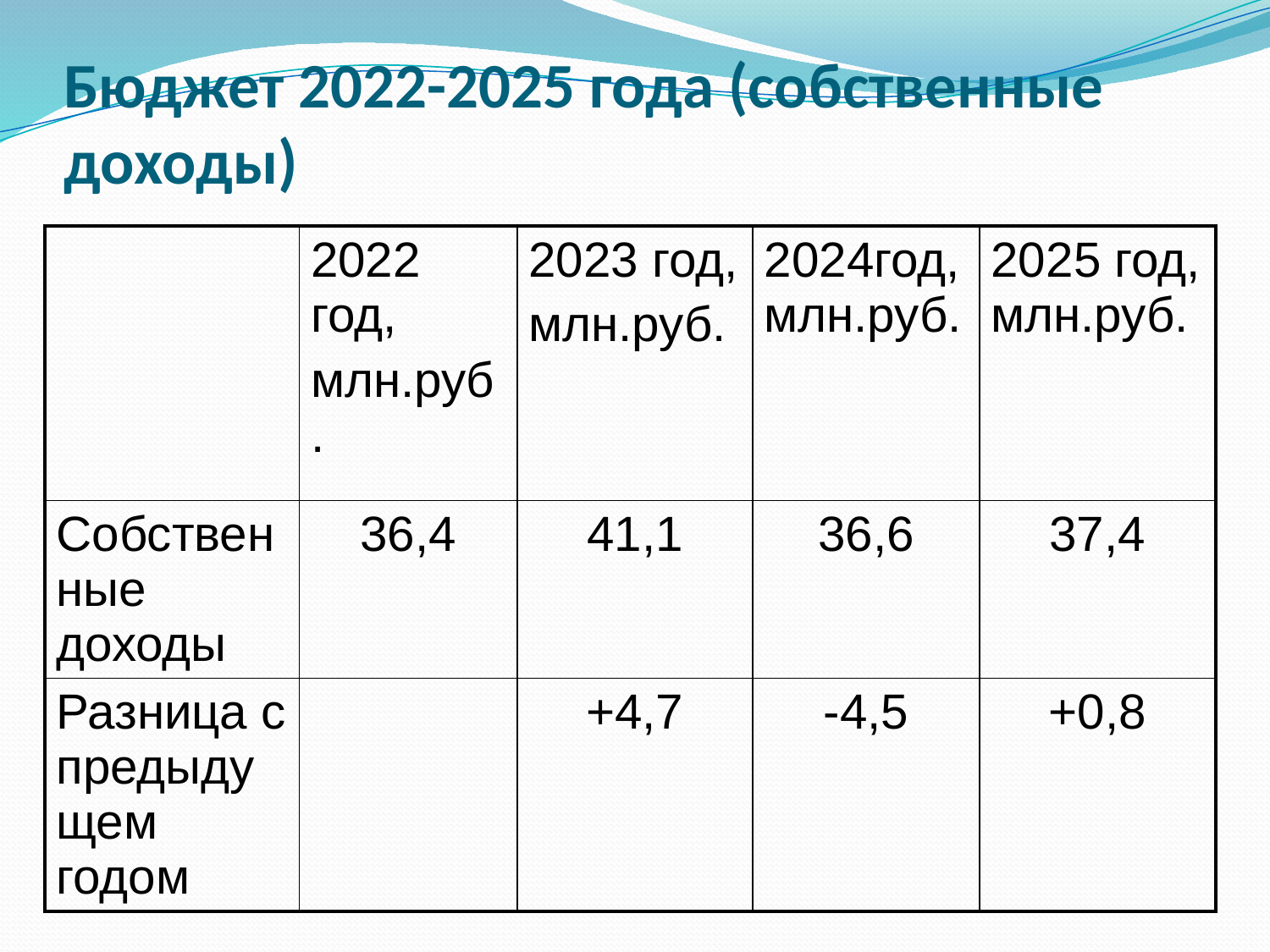

# Бюджет 2022-2025 года (собственные доходы)
|  | 2022 год, млн.руб. | 2023 год, млн.руб. | 2024год, млн.руб. | 2025 год, млн.руб. |
| --- | --- | --- | --- | --- |
| Собственные доходы | 36,4 | 41,1 | 36,6 | 37,4 |
| Разница с предыдущем годом |  | +4,7 | -4,5 | +0,8 |